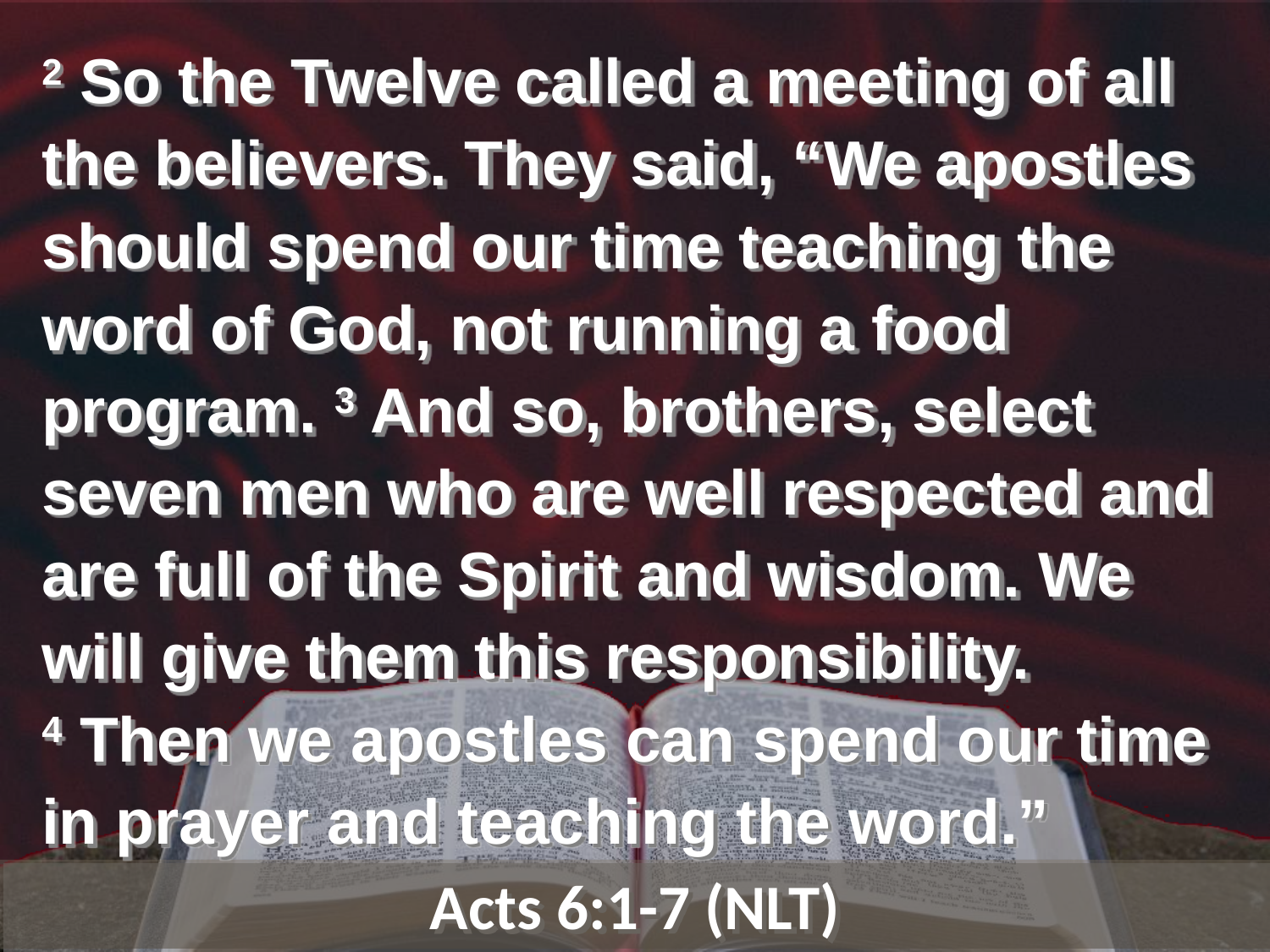

2 So the Twelve called a meeting of all the believers. They said, “We apostles should spend our time teaching the word of God, not running a food program. 3 And so, brothers, select seven men who are well respected and are full of the Spirit and wisdom. We will give them this responsibility.           4 Then we apostles can spend our time in prayer and teaching the word.”
Acts 6:1-7 (NLT)